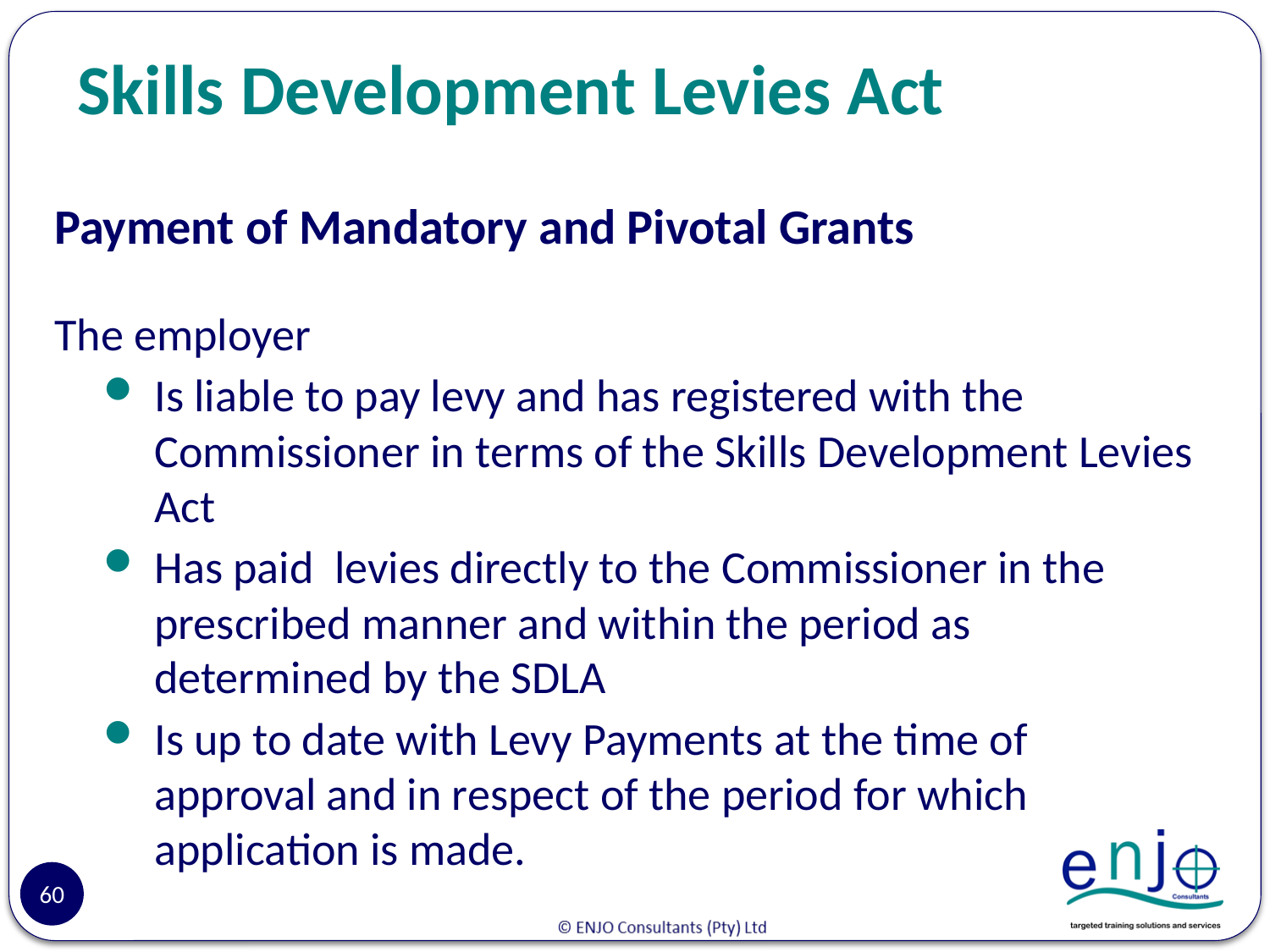

# Skills Development Levies Act
Payment of Mandatory and Pivotal Grants

The employer
Is liable to pay levy and has registered with the Commissioner in terms of the Skills Development Levies Act
Has paid  levies directly to the Commissioner in the prescribed manner and within the period as determined by the SDLA
Is up to date with Levy Payments at the time of approval and in respect of the period for which application is made.

60